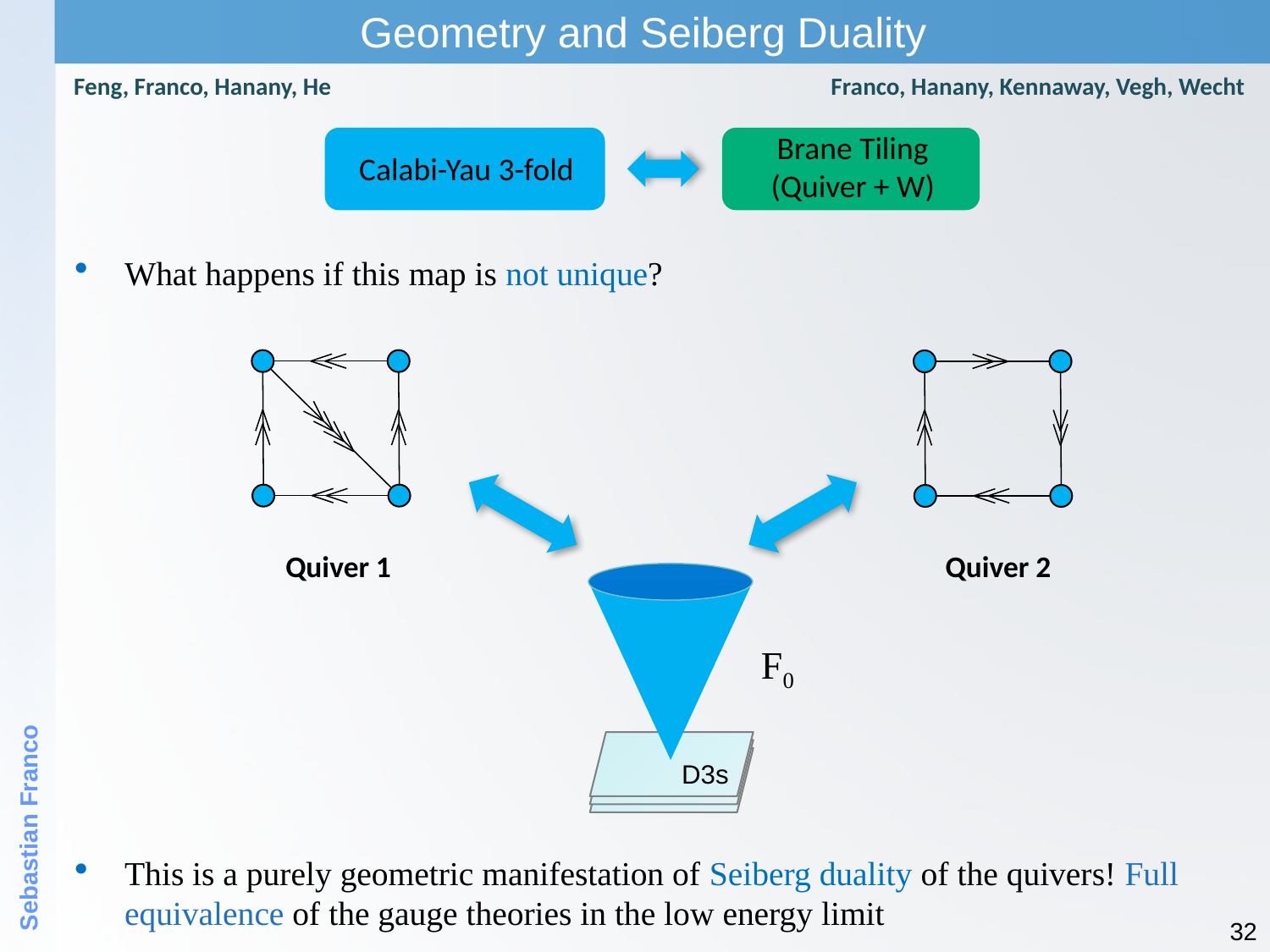

Geometry and Seiberg Duality

Feng, Franco, Hanany, He                                                                                           Franco, Hanany, Kennaway, Vegh, Wecht

Brane Tiling
(Quiver + W)

Calabi-Yau 3-fold

What happens if this map is not unique?

Quiver 1
Quiver 2

D3s
F0
Sebastian Franco
This is a purely geometric manifestation of Seiberg duality of the quivers! Full equivalence of the gauge theories in the low energy limit
32